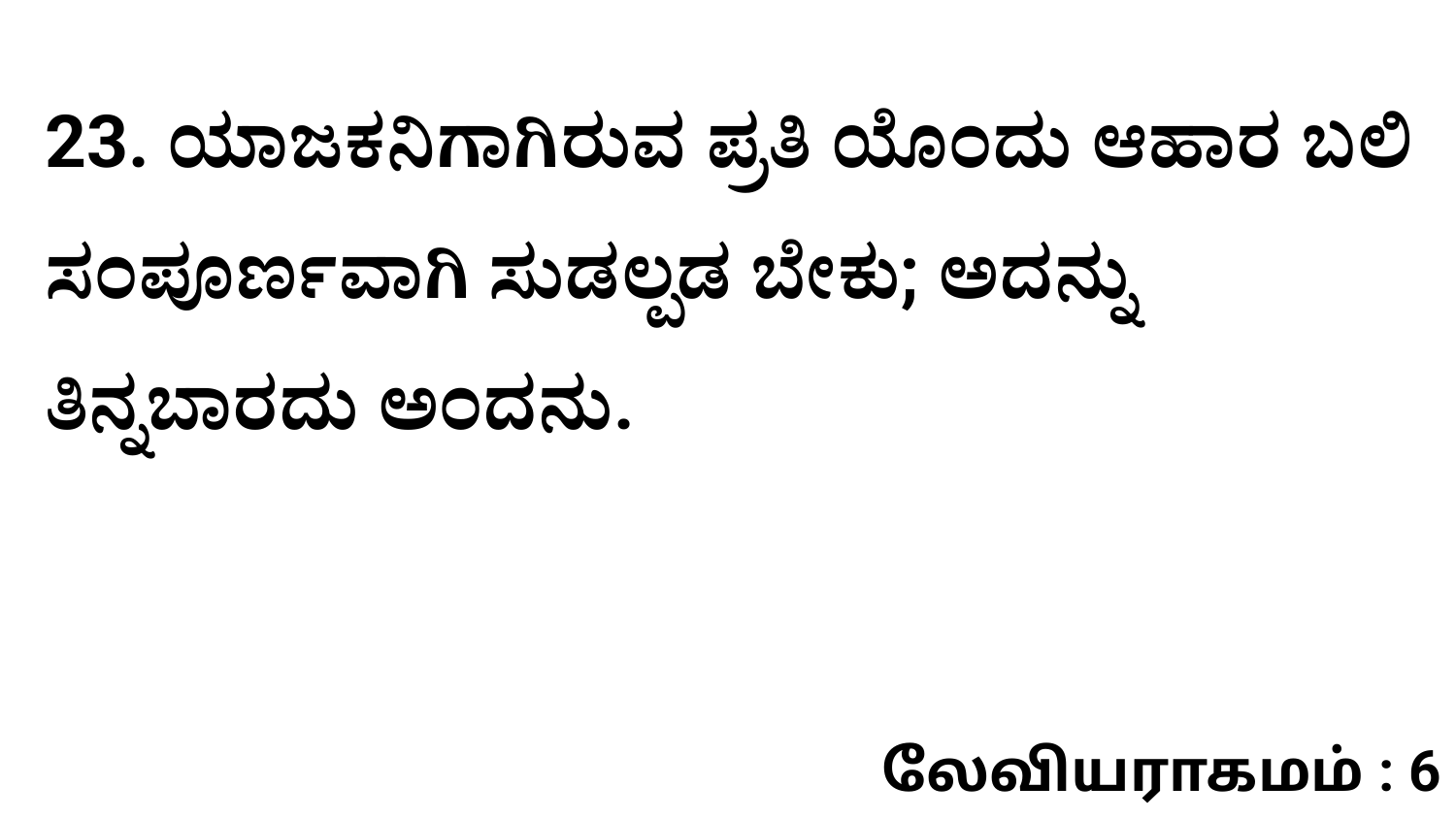

23. ಯಾಜಕನಿಗಾಗಿರುವ ಪ್ರತಿ ಯೊಂದು ಆಹಾರ ಬಲಿ ಸಂಪೂರ್ಣವಾಗಿ ಸುಡಲ್ಪಡ ಬೇಕು; ಅದನ್ನು ತಿನ್ನಬಾರದು ಅಂದನು.
லேவியராகமம் : 6